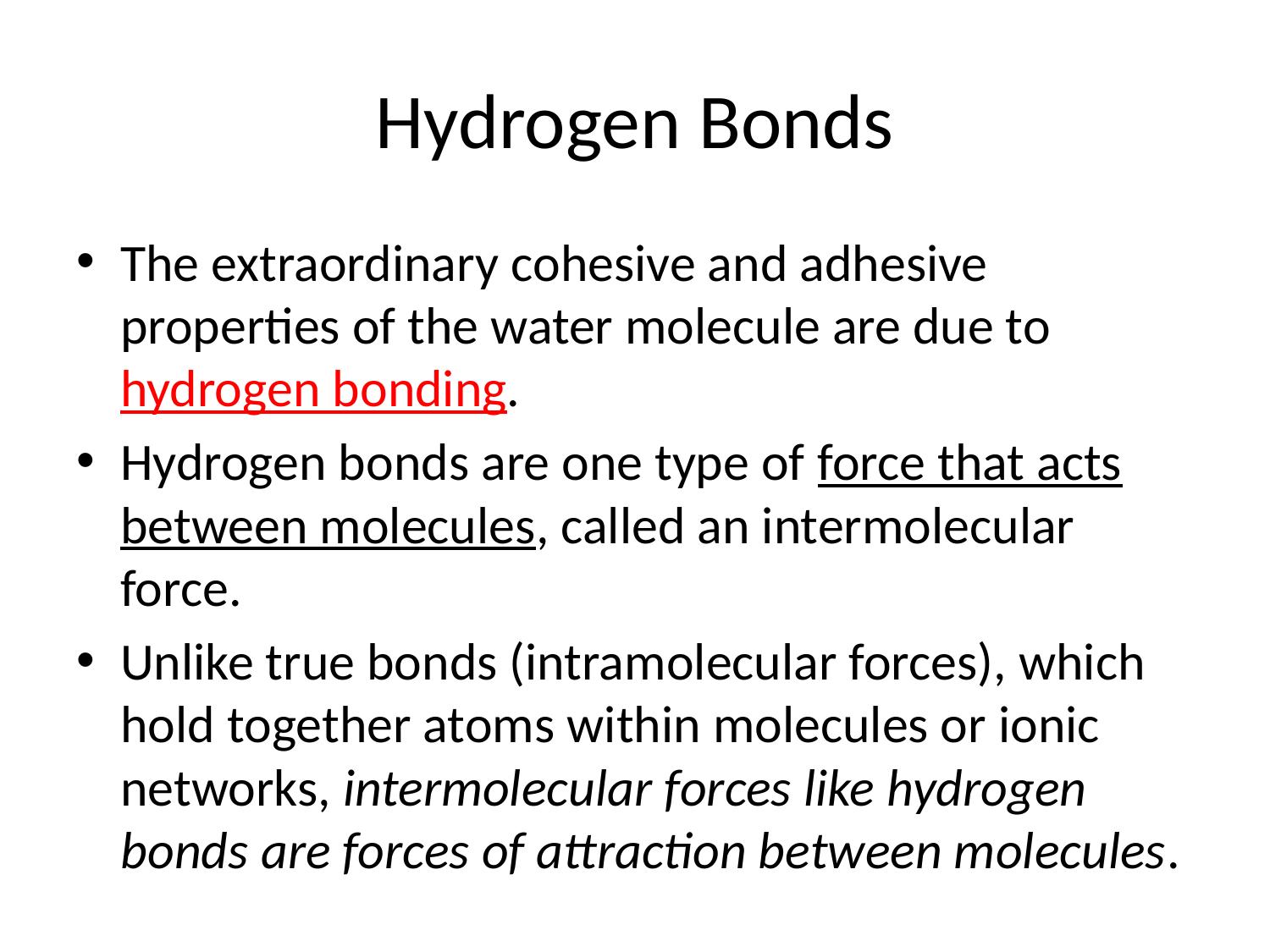

# Hydrogen Bonds
The extraordinary cohesive and adhesive properties of the water molecule are due to hydrogen bonding.
Hydrogen bonds are one type of force that acts between molecules, called an intermolecular force.
Unlike true bonds (intramolecular forces), which hold together atoms within molecules or ionic networks, intermolecular forces like hydrogen bonds are forces of attraction between molecules.